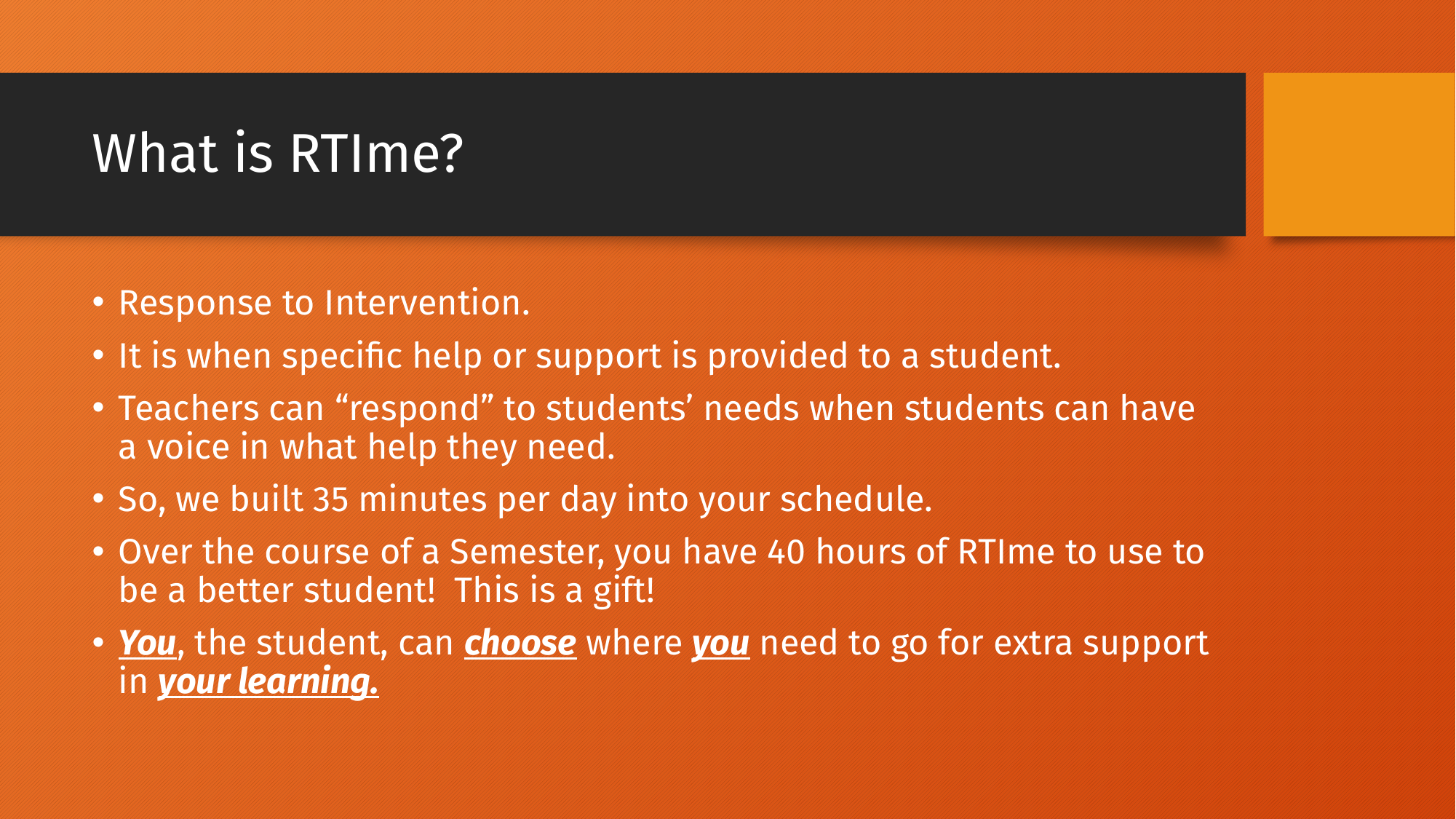

# What is RTIme?
Response to Intervention.
It is when specific help or support is provided to a student.
Teachers can “respond” to students’ needs when students can have a voice in what help they need.
So, we built 35 minutes per day into your schedule.
Over the course of a Semester, you have 40 hours of RTIme to use to be a better student!  This is a gift!
You, the student, can choose where you need to go for extra support in your learning.